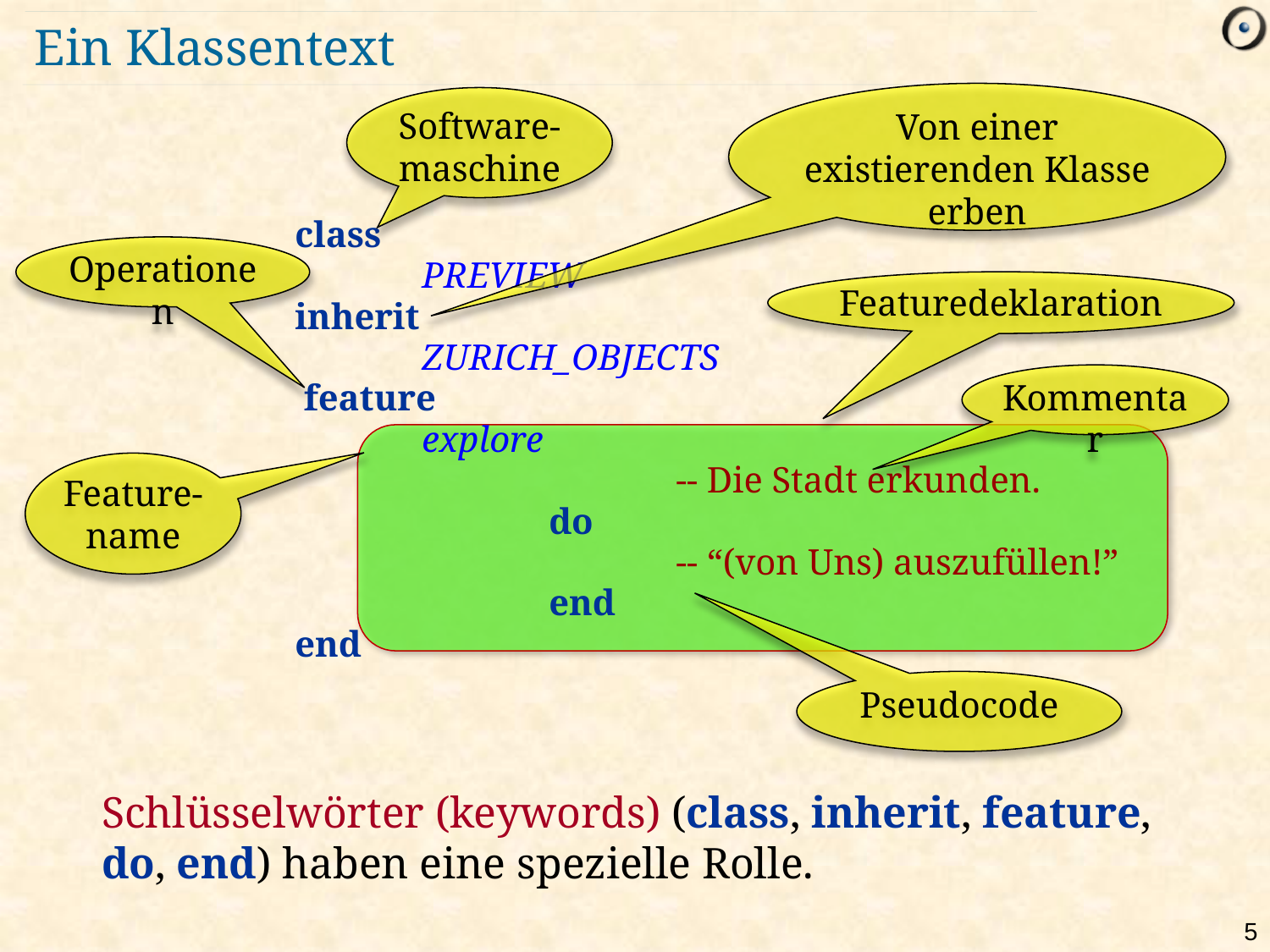

# Ein Klassentext
Von einer existierenden Klasse erben
Software-maschine

class
	PREVIEW
inherit
	ZURICH_OBJECTS
 feature
	explore
			-- Die Stadt erkunden.
		do
			-- “(von Uns) auszufüllen!”
		end
end

Operationen
Featuredeklaration
Kommentar

Feature-name
Pseudocode
Schlüsselwörter (keywords) (class, inherit, feature, do, end) haben eine spezielle Rolle.